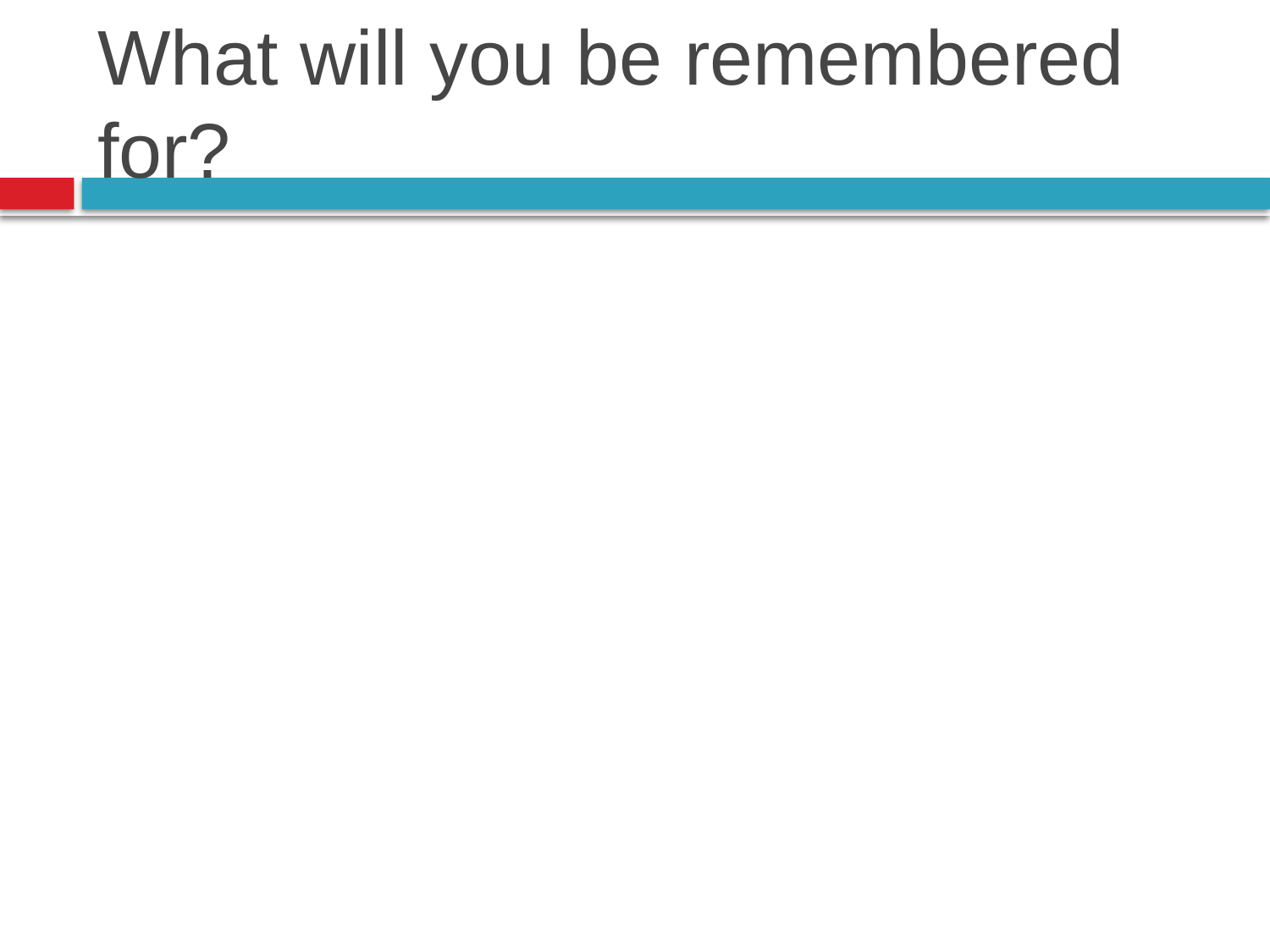

# What will you be remembered for?